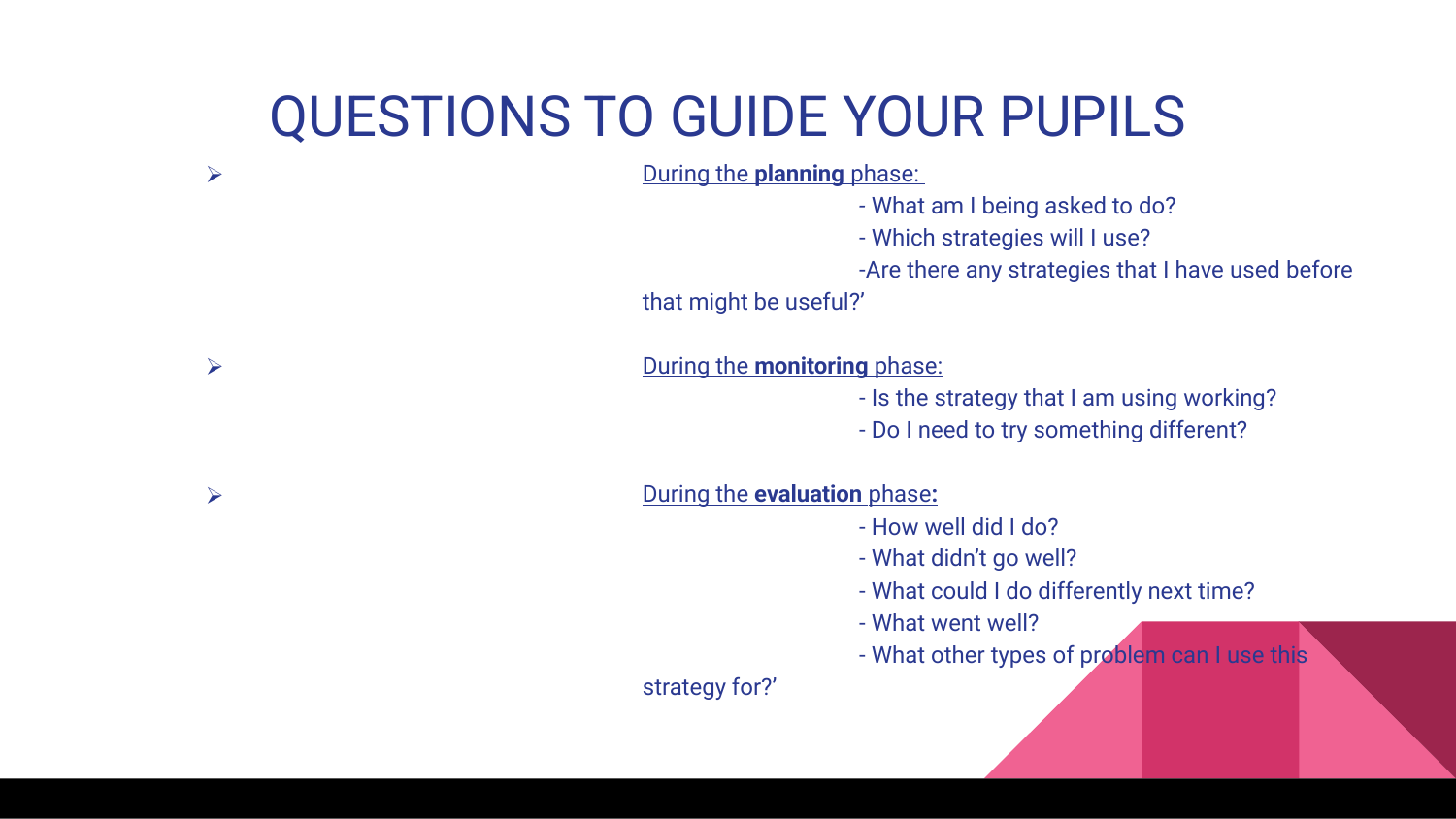

QUESTIONS TO GUIDE YOUR PUPILS
During the planning phase:
         - What am I being asked to do?
         - Which strategies will I use?
         -Are there any strategies that I have used before that might be useful?’

During the monitoring phase:
         - Is the strategy that I am using working?
         - Do I need to try something different?

During the evaluation phase:
         - How well did I do?
         - What didn’t go well?
         - What could I do differently next time?
         - What went well?
         - What other types of problem can I use this strategy for?’